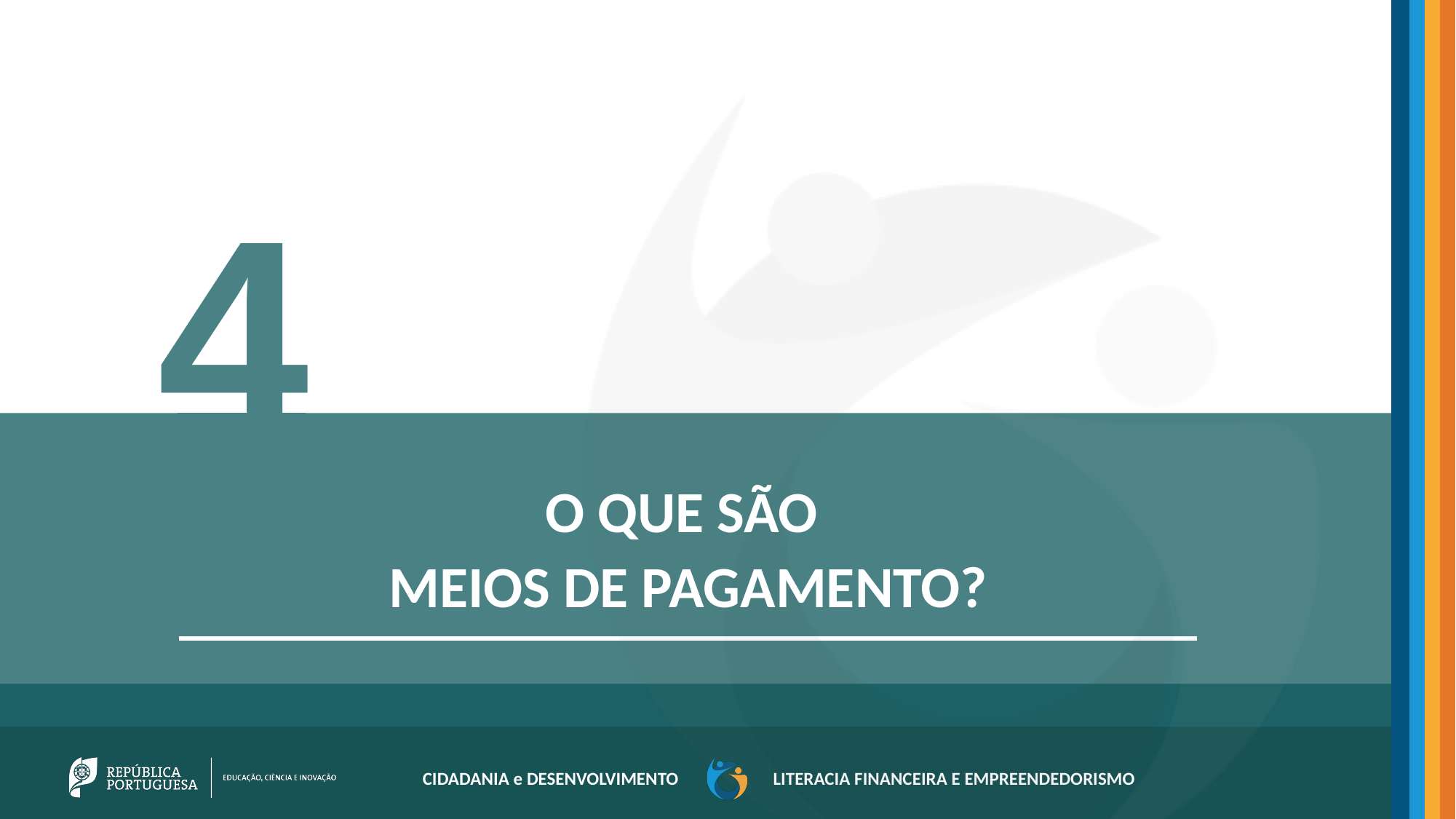

4

O QUE SÃO
MEIOS DE PAGAMENTO?